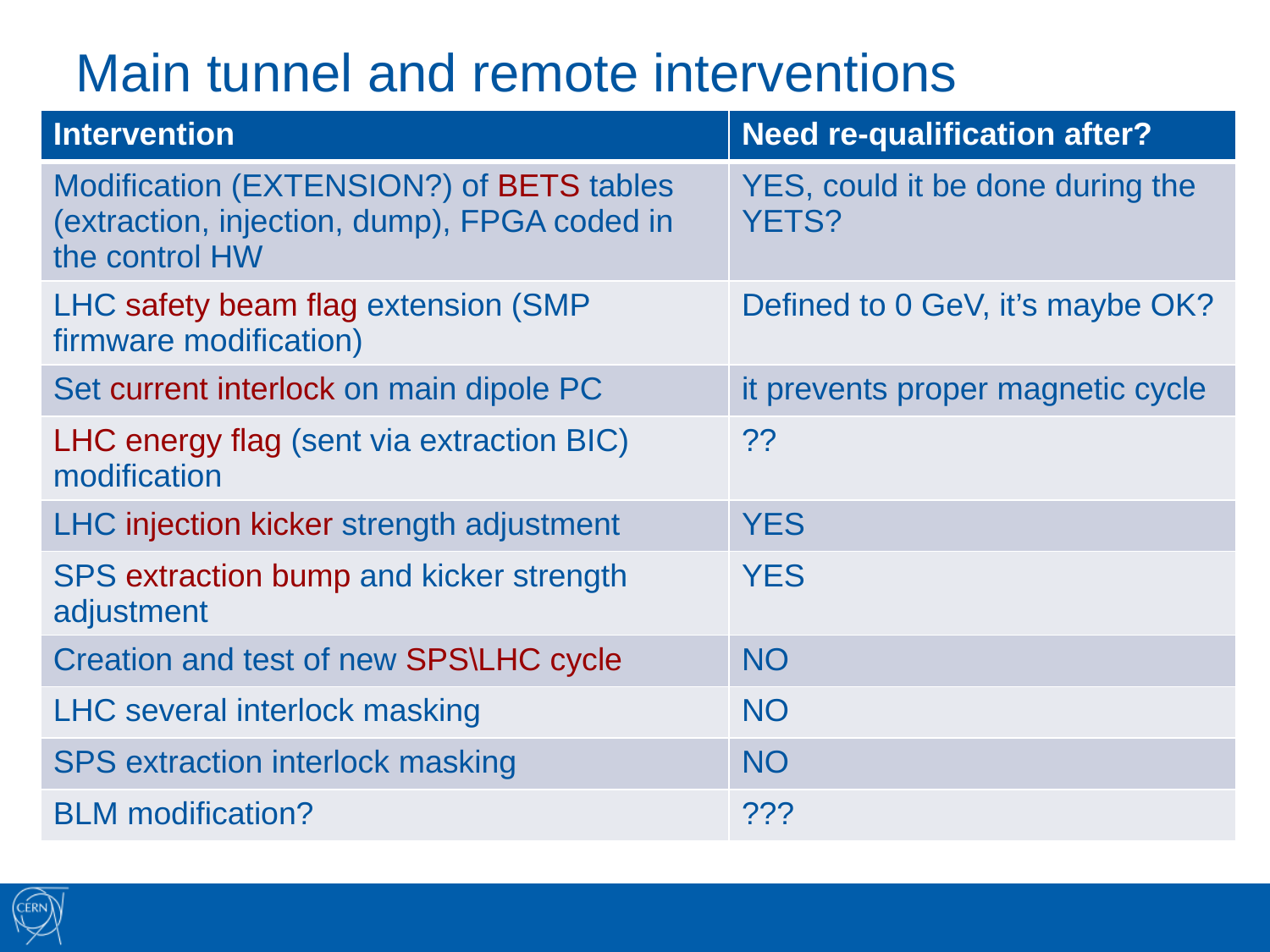

Main tunnel and remote interventions
| Intervention | Need re-qualification after? |
| --- | --- |
| Modification (EXTENSION?) of BETS tables (extraction, injection, dump), FPGA coded in the control HW | YES, could it be done during the YETS? |
| LHC safety beam flag extension (SMP firmware modification) | Defined to 0 GeV, it’s maybe OK? |
| Set current interlock on main dipole PC | it prevents proper magnetic cycle |
| LHC energy flag (sent via extraction BIC) modification | ?? |
| LHC injection kicker strength adjustment | YES |
| SPS extraction bump and kicker strength adjustment | YES |
| Creation and test of new SPS\LHC cycle | NO |
| LHC several interlock masking | NO |
| SPS extraction interlock masking | NO |
| BLM modification? | ??? |